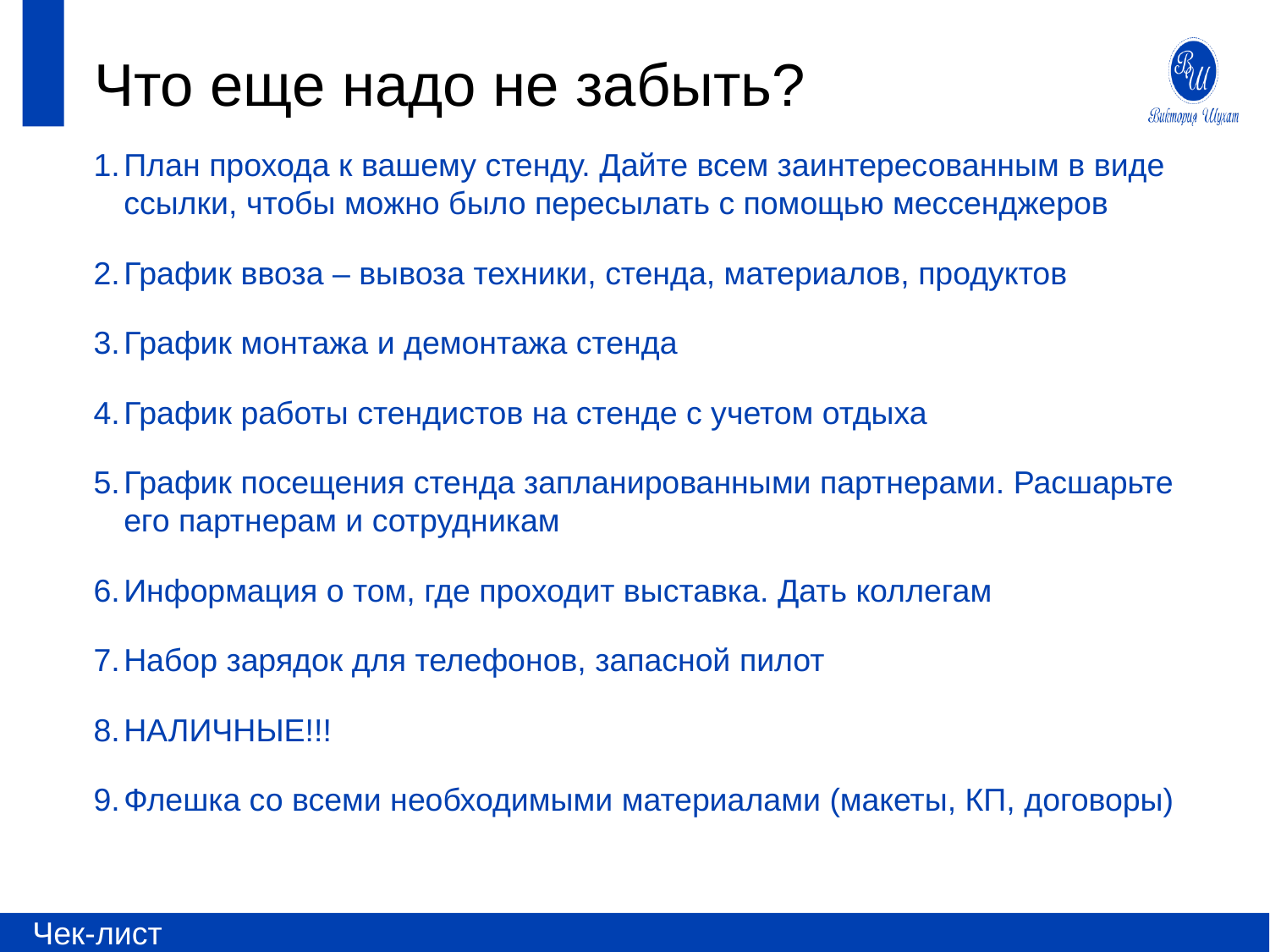

# Что еще надо не забыть?
Чек-лист
План прохода к вашему стенду. Дайте всем заинтересованным в виде ссылки, чтобы можно было пересылать с помощью мессенджеров
График ввоза – вывоза техники, стенда, материалов, продуктов
График монтажа и демонтажа стенда
График работы стендистов на стенде с учетом отдыха
График посещения стенда запланированными партнерами. Расшарьте его партнерам и сотрудникам
Информация о том, где проходит выставка. Дать коллегам
Набор зарядок для телефонов, запасной пилот
НАЛИЧНЫЕ!!!
Флешка со всеми необходимыми материалами (макеты, КП, договоры)
Чек-лист